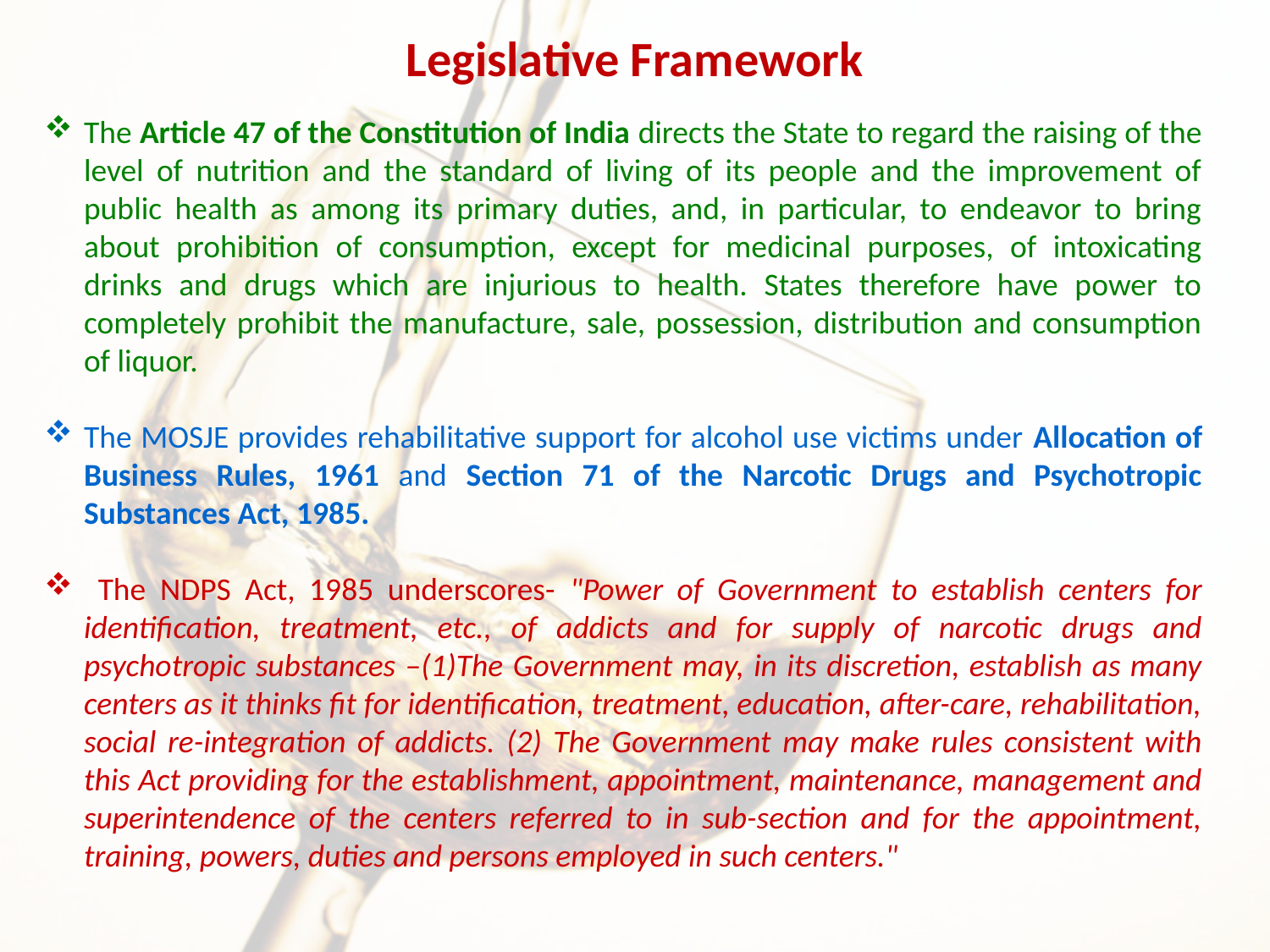

Legislative Framework
The Article 47 of the Constitution of India directs the State to regard the raising of the level of nutrition and the standard of living of its people and the improvement of public health as among its primary duties, and, in particular, to endeavor to bring about prohibition of consumption, except for medicinal purposes, of intoxicating drinks and drugs which are injurious to health. States therefore have power to completely prohibit the manufacture, sale, possession, distribution and consumption of liquor.

The MOSJE provides rehabilitative support for alcohol use victims under Allocation of Business Rules, 1961 and Section 71 of the Narcotic Drugs and Psychotropic Substances Act, 1985.

 The NDPS Act, 1985 underscores- "Power of Government to establish centers for identification, treatment, etc., of addicts and for supply of narcotic drugs and psychotropic substances –(1)The Government may, in its discretion, establish as many centers as it thinks fit for identification, treatment, education, after-care, rehabilitation, social re-integration of addicts. (2) The Government may make rules consistent with this Act providing for the establishment, appointment, maintenance, management and superintendence of the centers referred to in sub-section and for the appointment, training, powers, duties and persons employed in such centers."